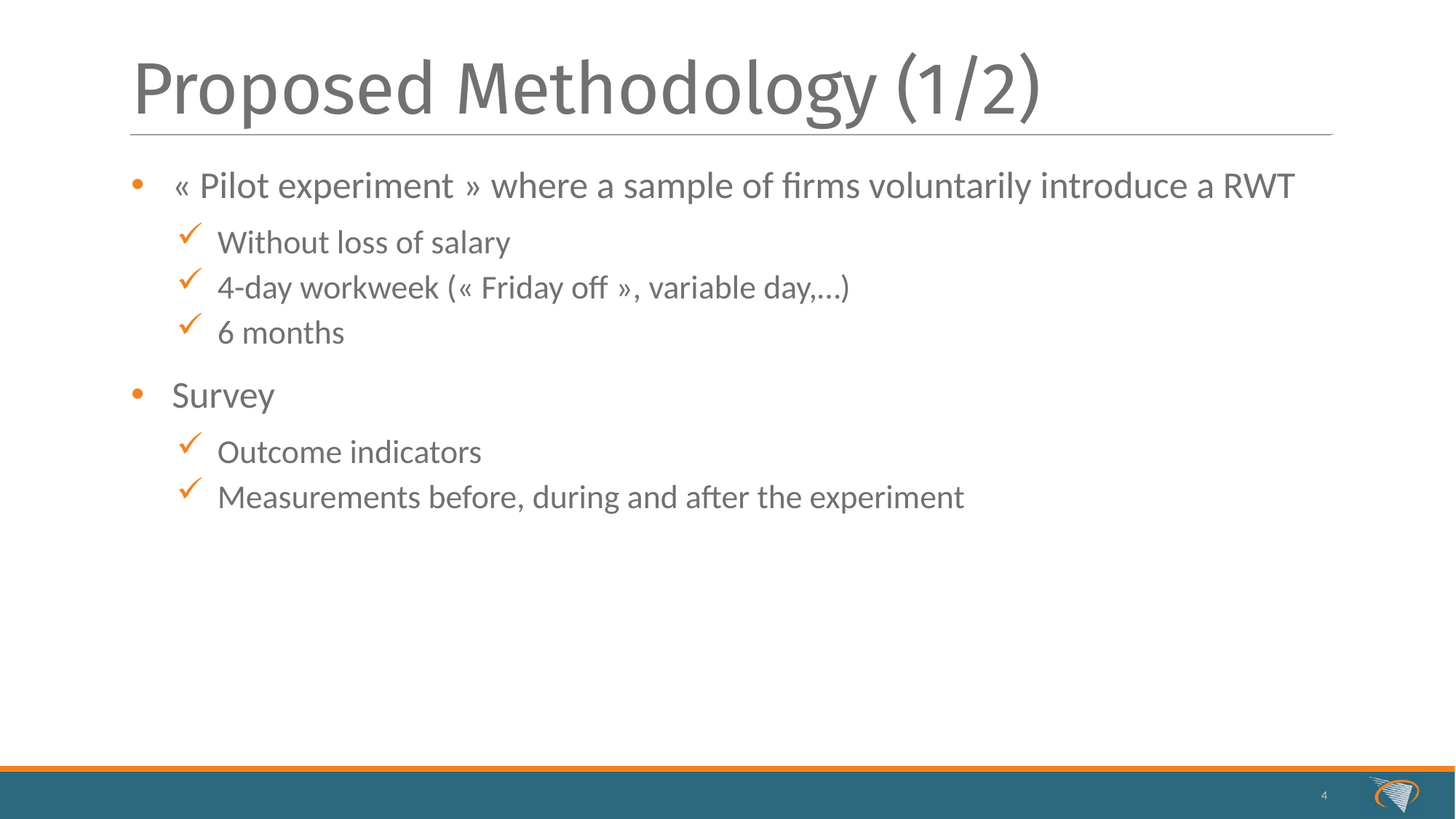

# Proposed Methodology (1/2)
« Pilot experiment » where a sample of firms voluntarily introduce a RWT
Without loss of salary
4-day workweek (« Friday off », variable day,…)
6 months
Survey
Outcome indicators
Measurements before, during and after the experiment
4